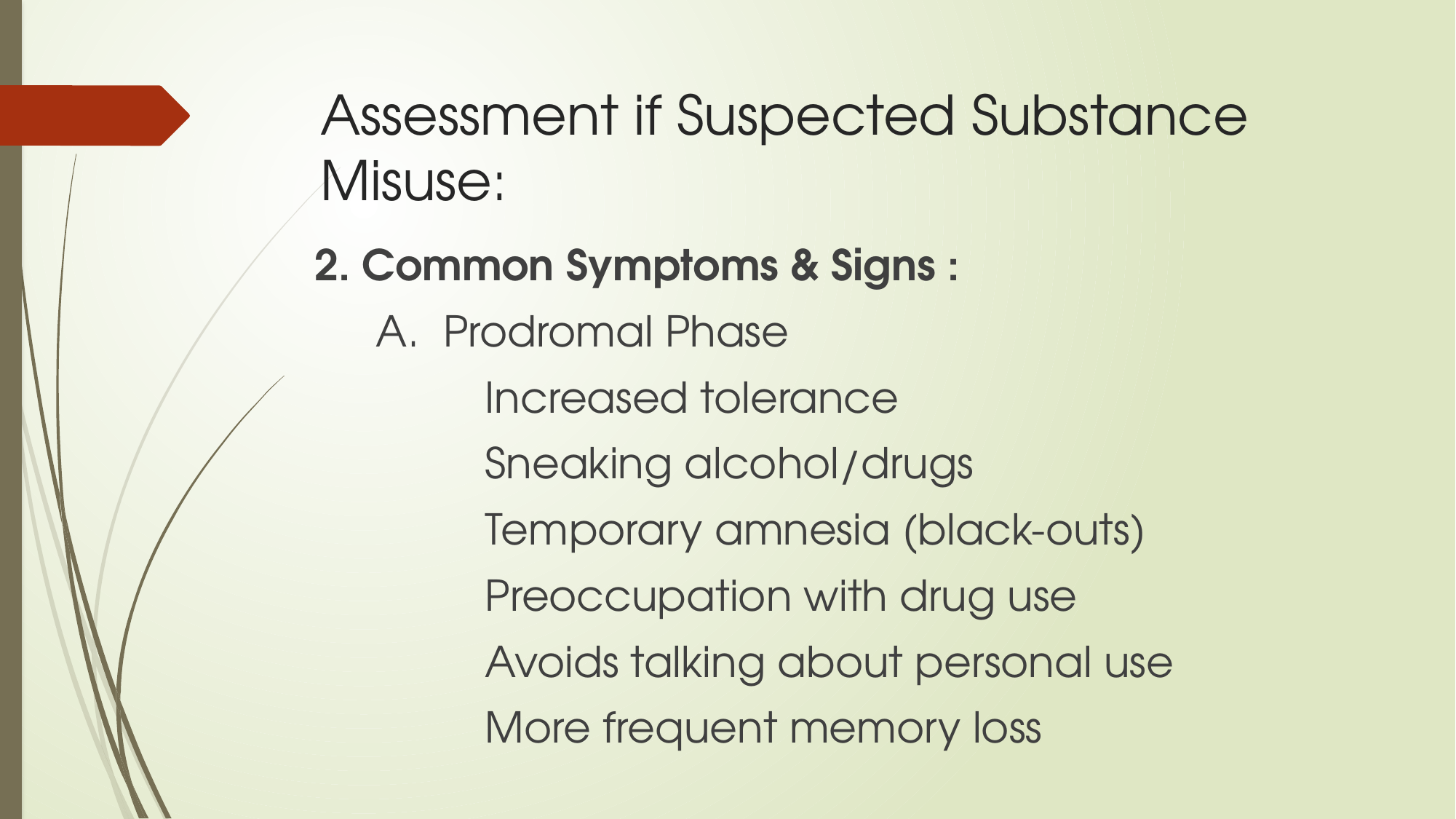

# Assessment if Suspected Substance Misuse:
2. Common Symptoms & Signs :
	A.  Prodromal Phase
		Increased tolerance
		Sneaking alcohol/drugs
		Temporary amnesia (black-outs)
		Preoccupation with drug use
		Avoids talking about personal use
		More frequent memory loss